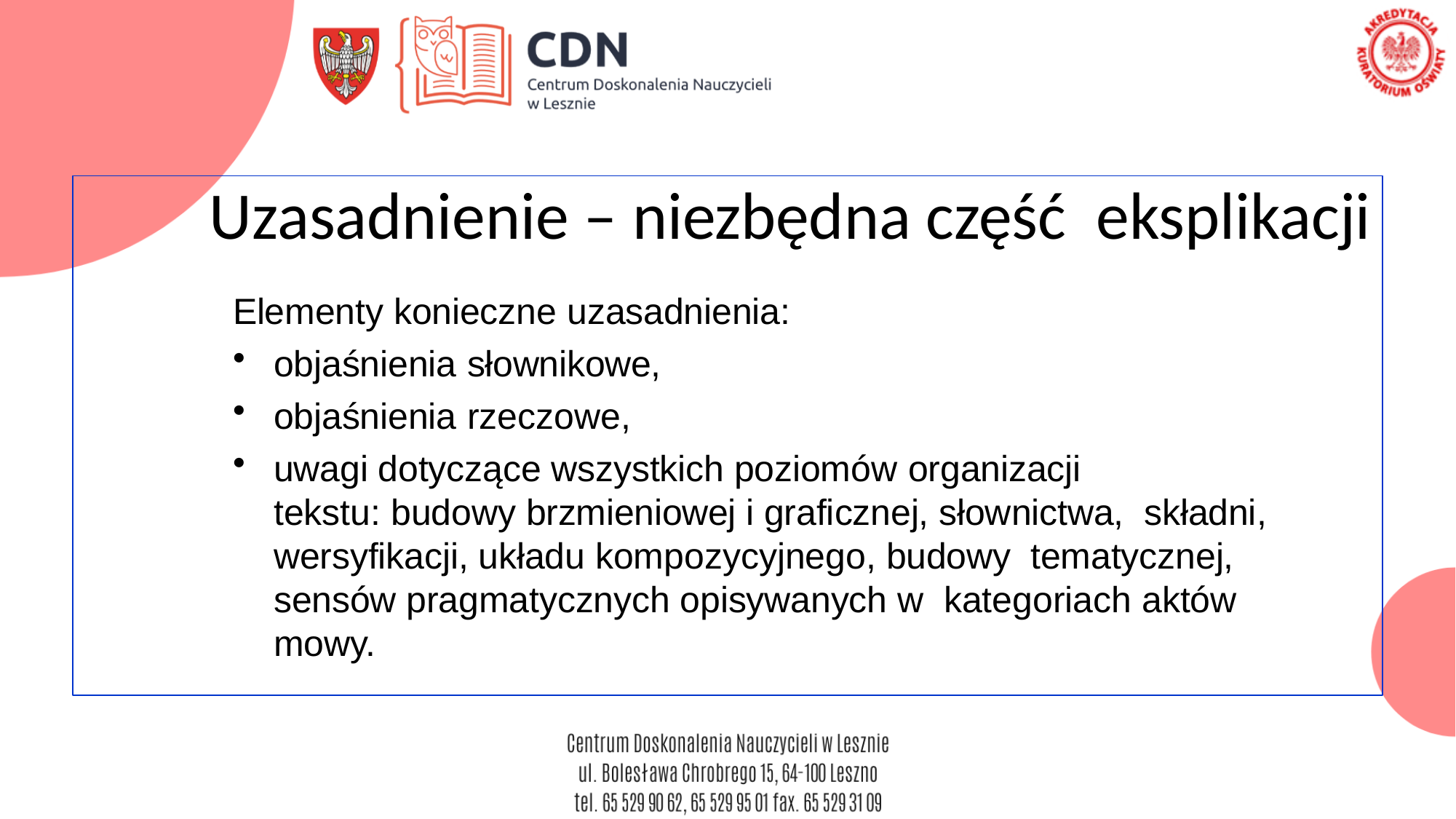

# Uzasadnienie – niezbędna część  eksplikacji
Elementy konieczne uzasadnienia:
objaśnienia słownikowe,
objaśnienia rzeczowe,
uwagi dotyczące wszystkich poziomów organizacji
tekstu: budowy brzmieniowej i graficznej, słownictwa,  składni, wersyfikacji, układu kompozycyjnego, budowy  tematycznej, sensów pragmatycznych opisywanych w  kategoriach aktów mowy.